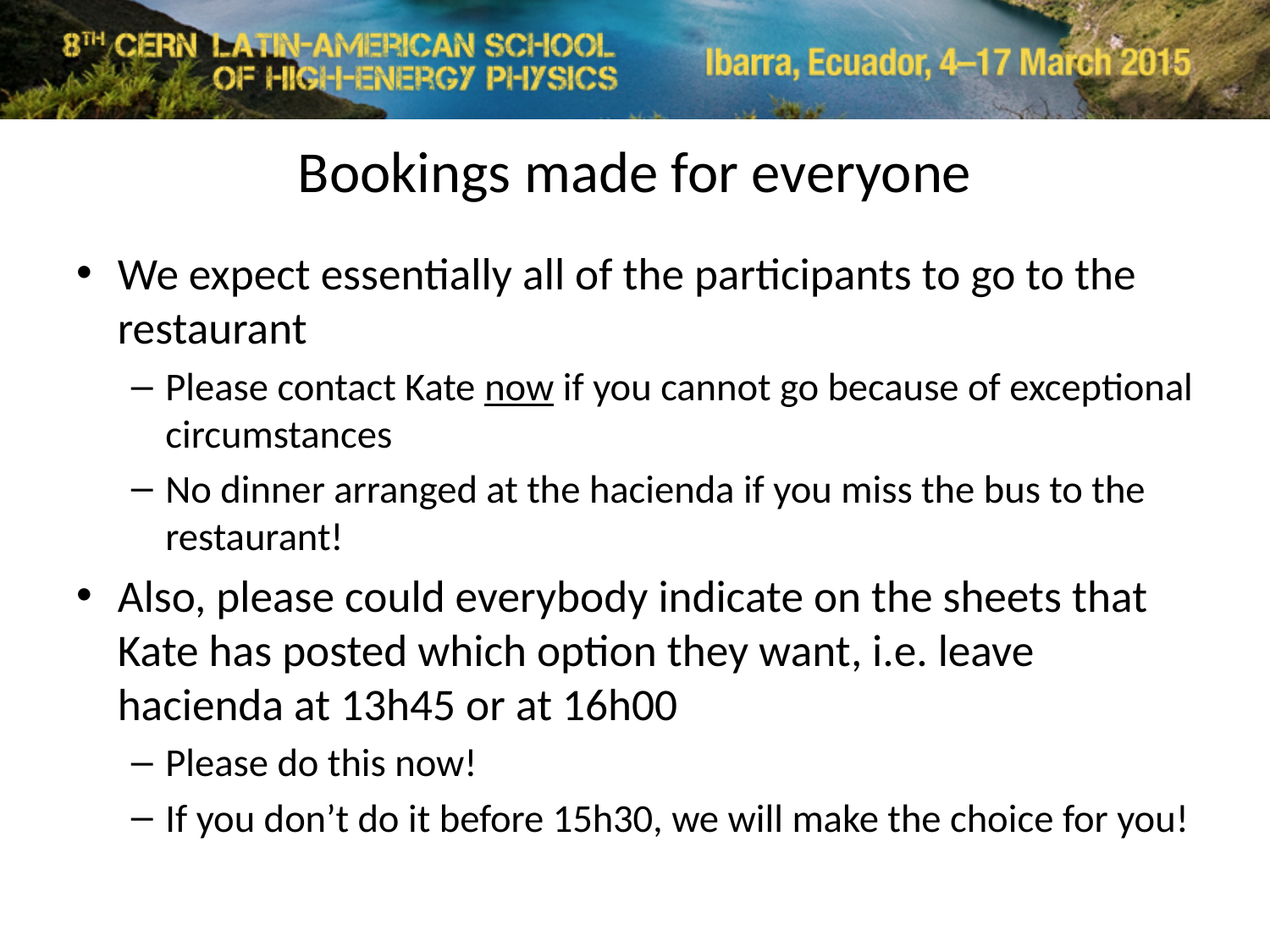

# Bookings made for everyone
We expect essentially all of the participants to go to the restaurant
Please contact Kate now if you cannot go because of exceptional circumstances
No dinner arranged at the hacienda if you miss the bus to the restaurant!
Also, please could everybody indicate on the sheets that Kate has posted which option they want, i.e. leave hacienda at 13h45 or at 16h00
Please do this now!
If you don’t do it before 15h30, we will make the choice for you!